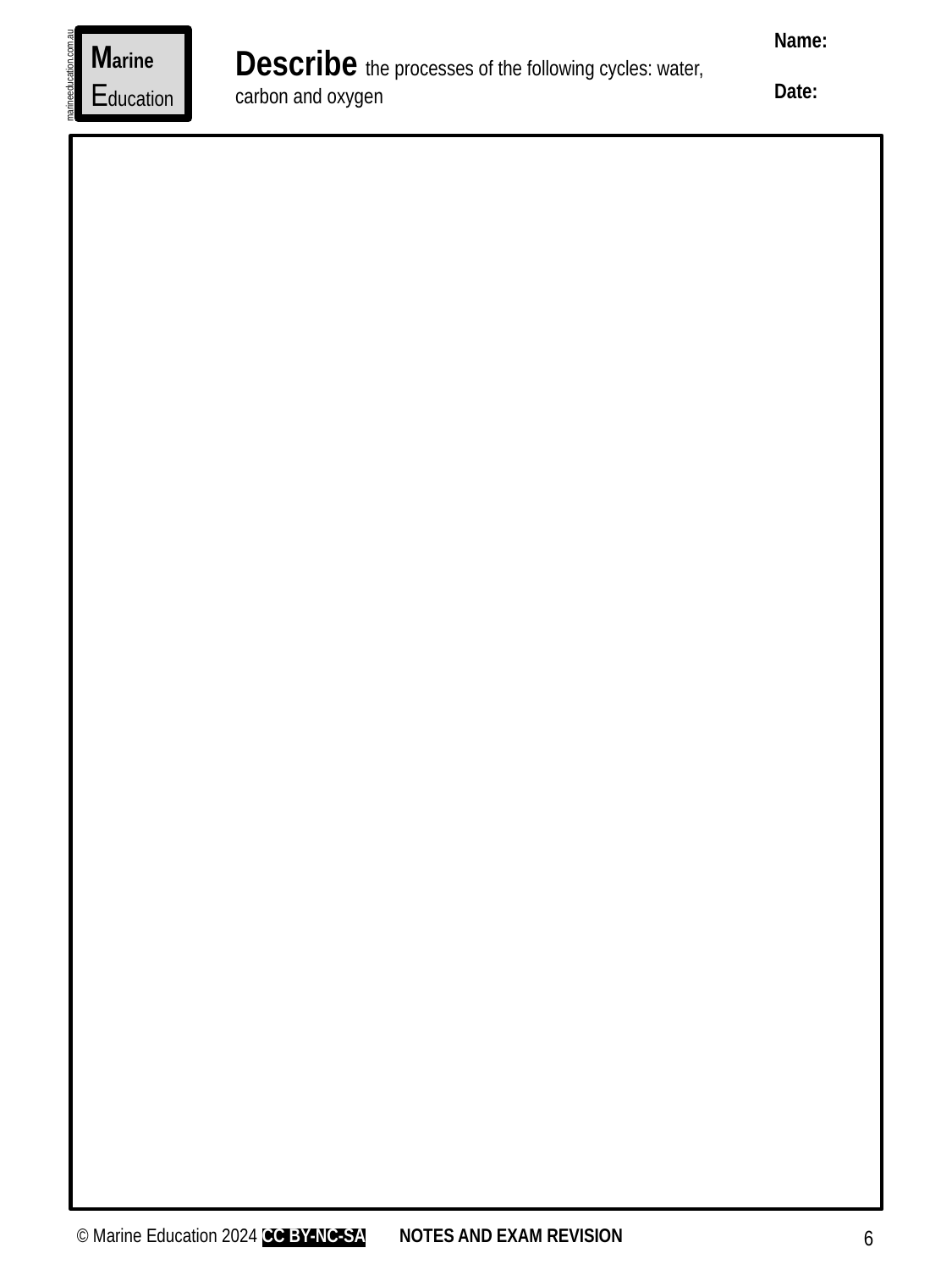

Name:

Date:
Marine
Education
Describe the processes of the following cycles: water, carbon and oxygen
marineeducation.com.au

© Marine Education 2024 CC BY-NC-SA
NOTES AND EXAM REVISION
6